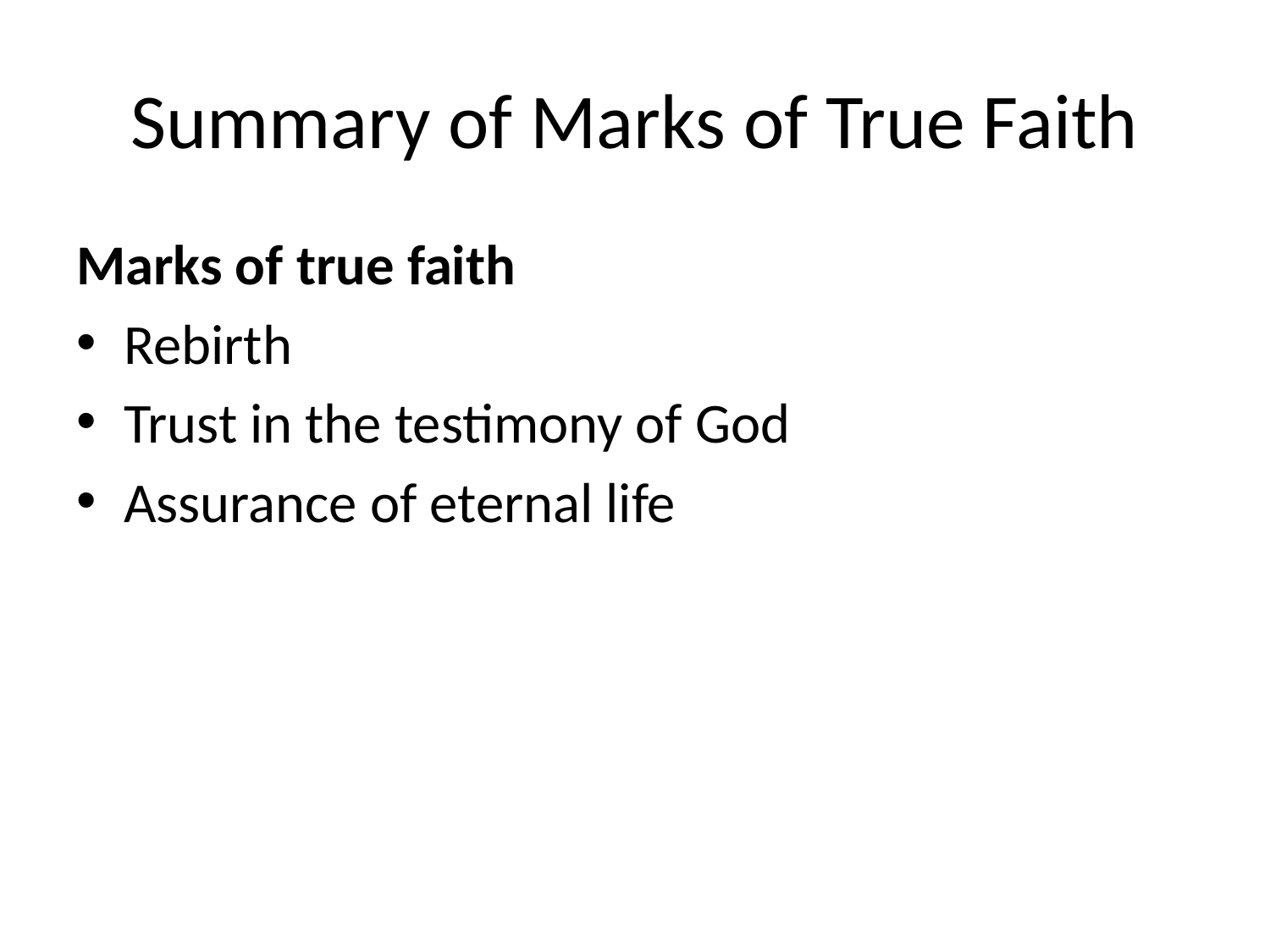

# Summary of Marks of True Faith
Marks of true faith
Rebirth
Trust in the testimony of God
Assurance of eternal life